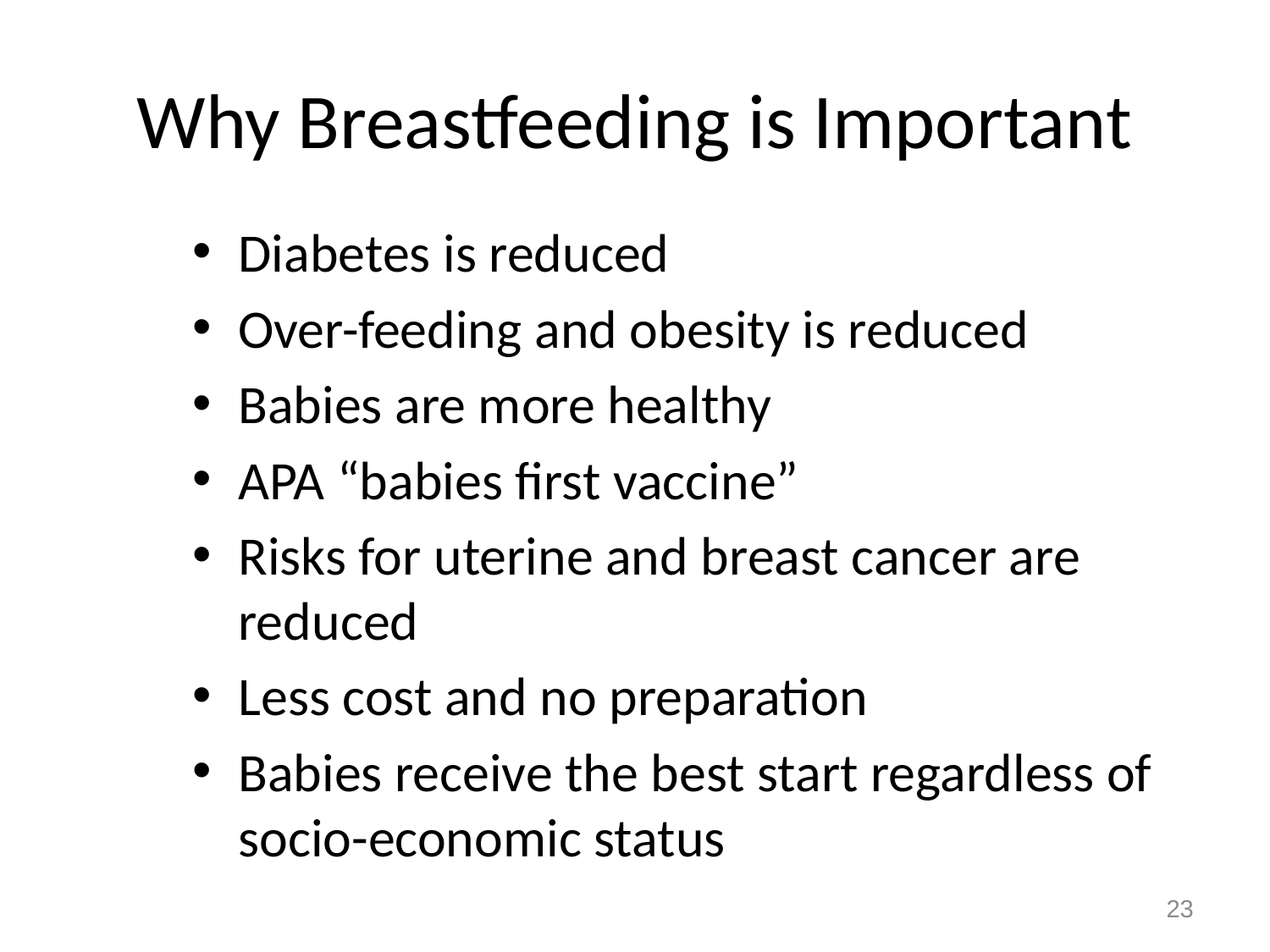

# Why Breastfeeding is Important
Diabetes is reduced
Over-feeding and obesity is reduced
Babies are more healthy
APA “babies first vaccine”
Risks for uterine and breast cancer are reduced
Less cost and no preparation
Babies receive the best start regardless of socio-economic status

23